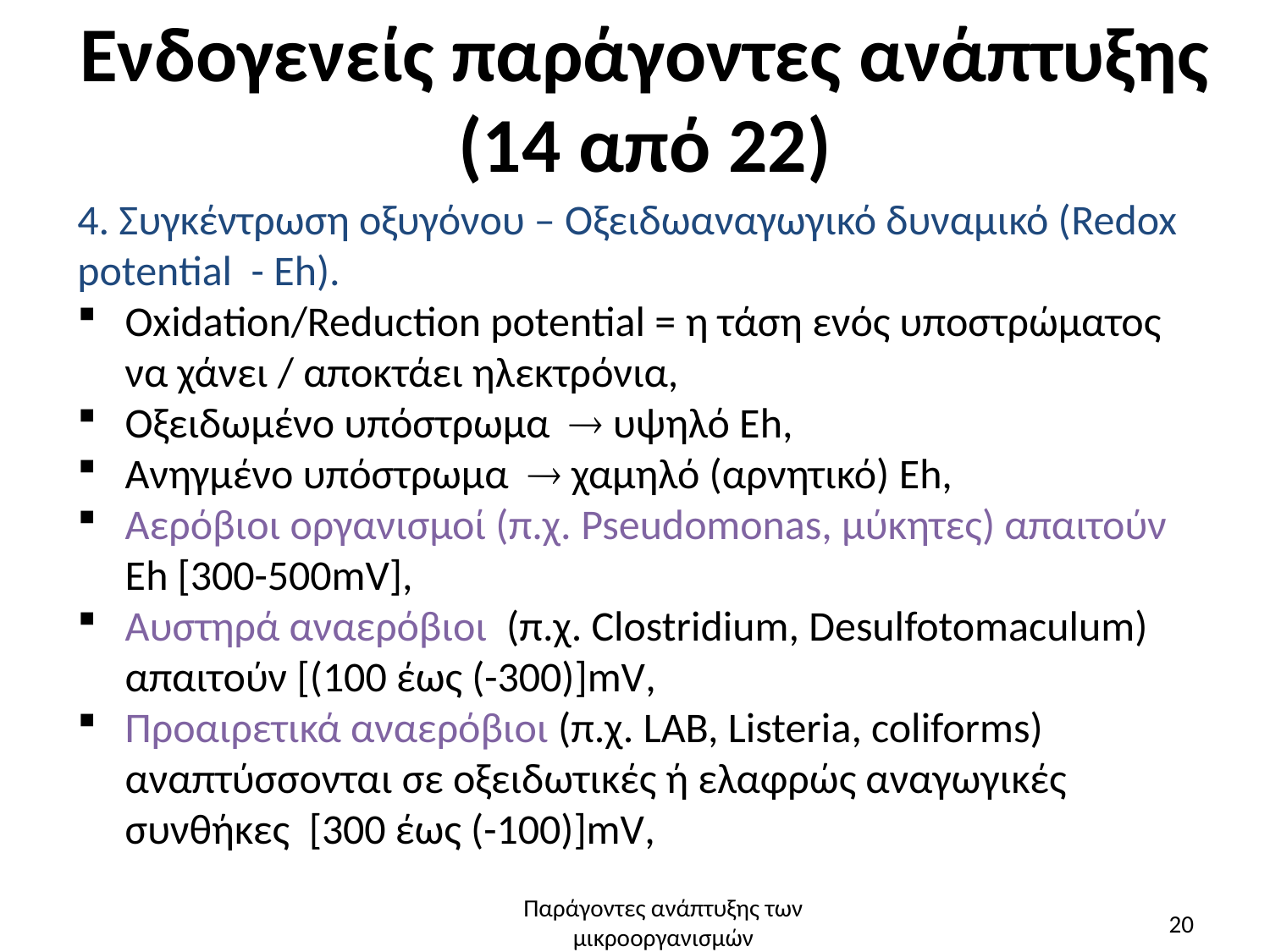

# Ενδογενείς παράγοντες ανάπτυξης (14 από 22)
4. Συγκέντρωση οξυγόνου – Οξειδωαναγωγικό δυναμικό (Redox potential  - Eh).
Oxidation/Reduction potential = η τάση ενός υποστρώματος να χάνει / αποκτάει ηλεκτρόνια,
Οξειδωμένο υπόστρωμα  → υψηλό Εh,
Ανηγμένο υπόστρωμα  → χαμηλό (αρνητικό) Eh,
Αερόβιοι οργανισμοί (π.χ. Pseudomonas, μύκητες) απαιτούν Eh [300-500mV],
Αυστηρά αναερόβιοι  (π.χ. Clostridium, Desulfotomaculum) απαιτούν [(100 έως (-300)]mV,
Προαιρετικά αναερόβιοι (π.χ. LAB, Listeria, coliforms) αναπτύσσονται σε οξειδωτικές ή ελαφρώς αναγωγικές συνθήκες  [300 έως (-100)]mV,
Παράγοντες ανάπτυξης των μικροοργανισμών
20